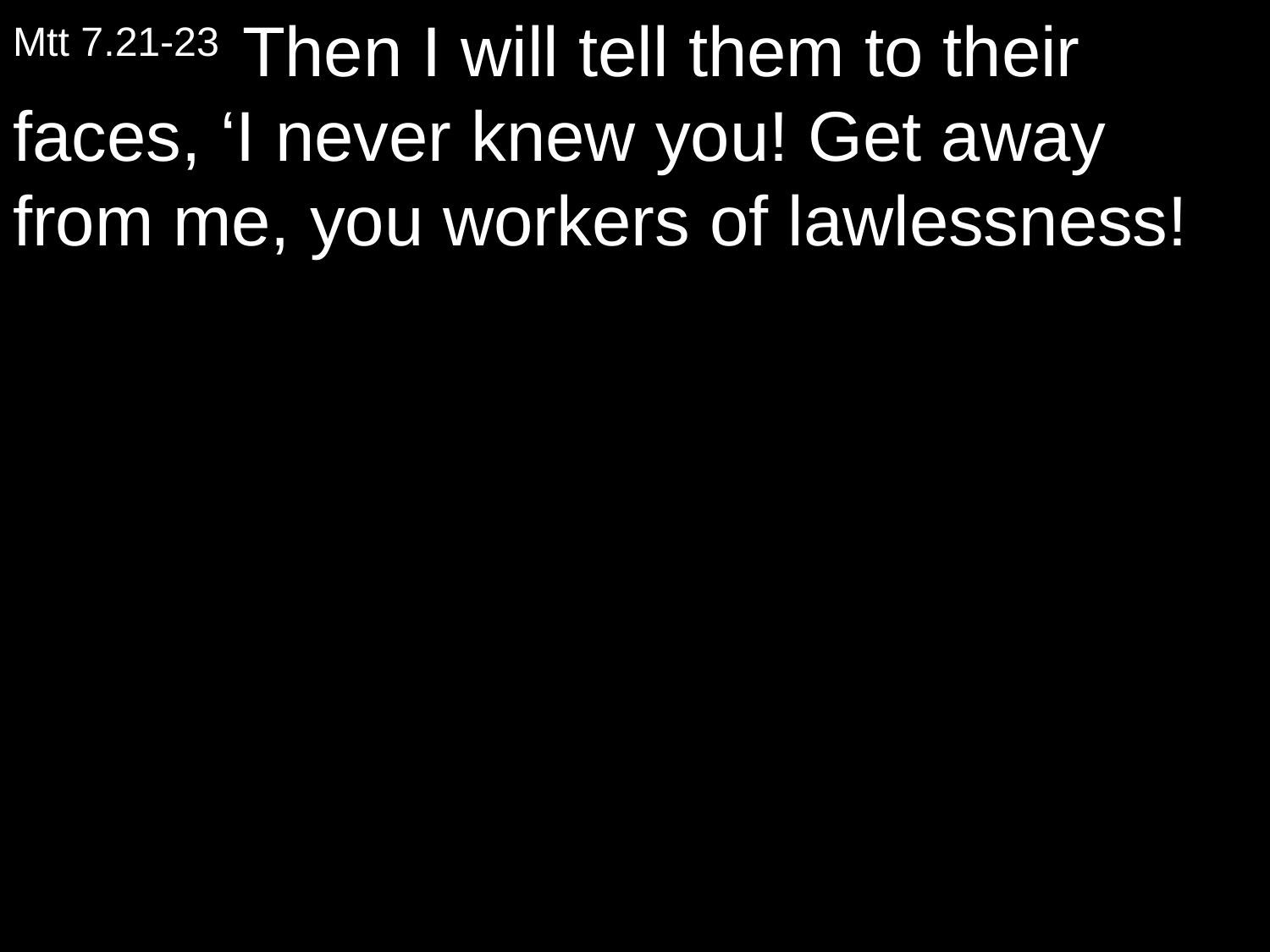

Mtt 7.21-23  Then I will tell them to their faces, ‘I never knew you! Get away from me, you workers of lawlessness!